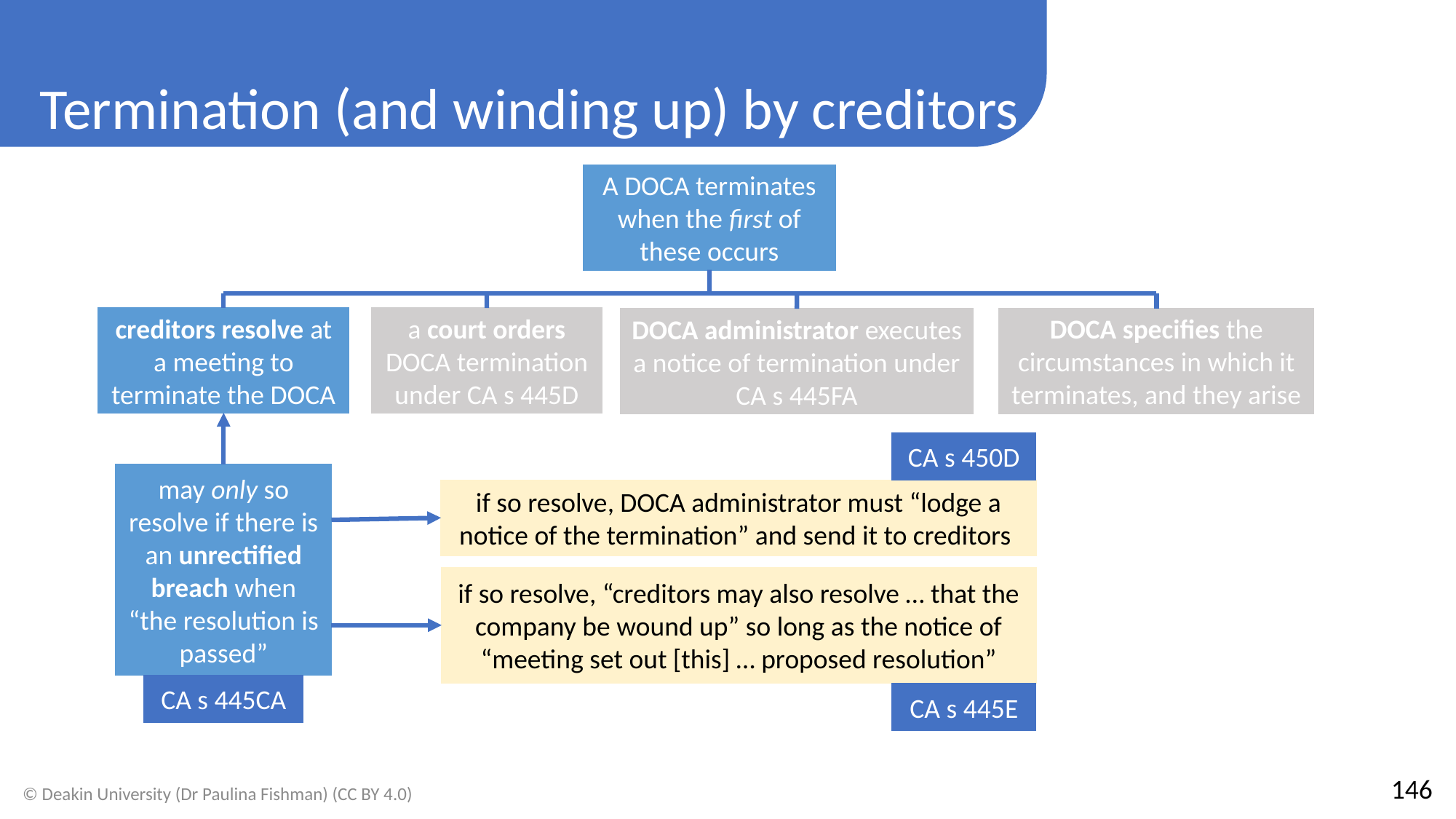

Termination (and winding up) by creditors
A DOCA terminates when the first of these occurs
creditors resolve at a meeting to terminate the DOCA
a court orders DOCA termination under CA s 445D
DOCA specifies the circumstances in which it terminates, and they arise
DOCA administrator executes a notice of termination under CA s 445FA
CA s 450D
may only so resolve if there is an unrectified breach when “the resolution is passed”
if so resolve, DOCA administrator must “lodge a notice of the termination” and send it to creditors
if so resolve, “creditors may also resolve … that the company be wound up” so long as the notice of “meeting set out [this] … proposed resolution”
CA s 445CA
CA s 445E
146
© Deakin University (Dr Paulina Fishman) (CC BY 4.0)